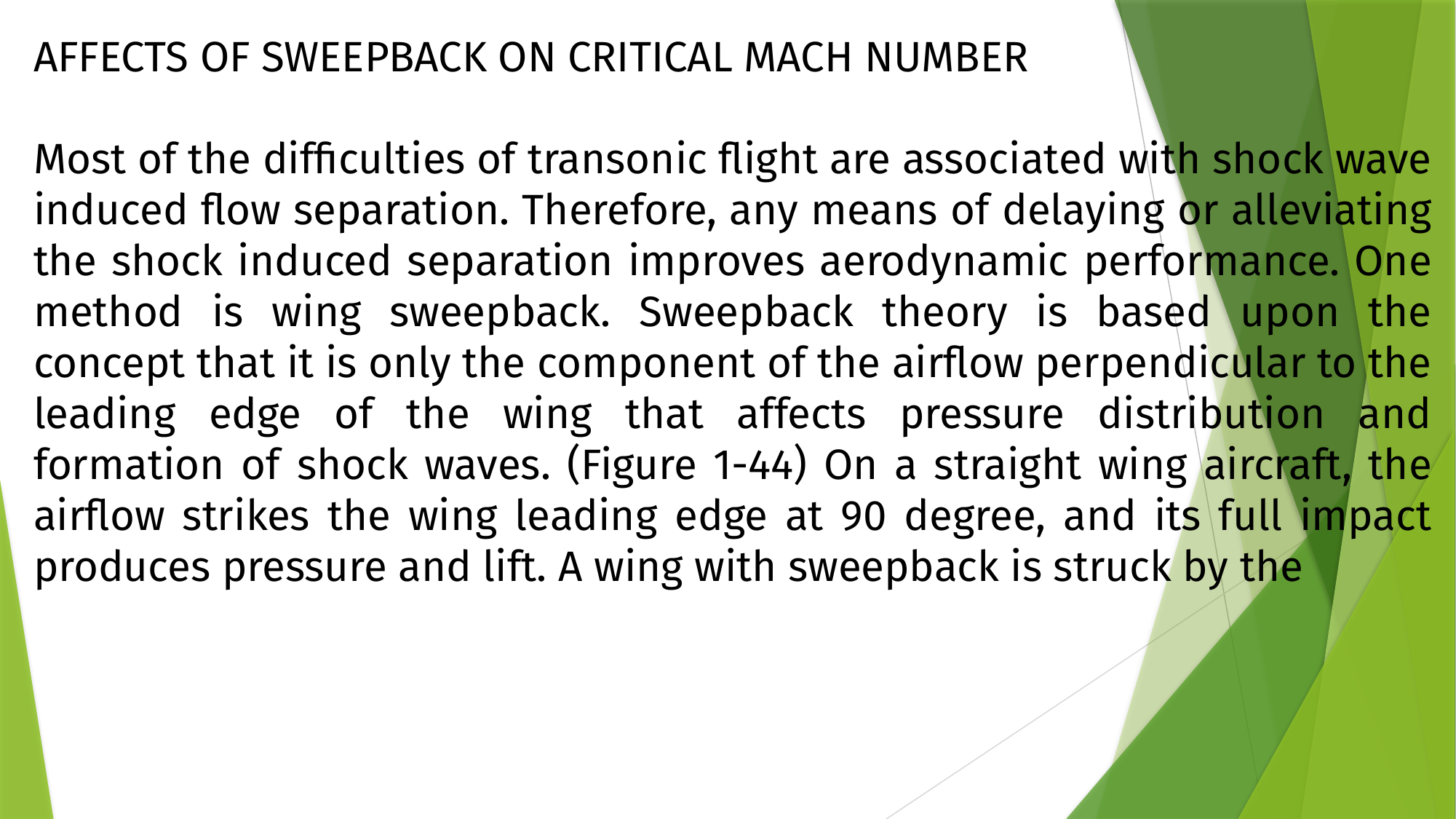

AFFECTS OF SWEEPBACK ON CRITICAL MACH NUMBER

Most of the difficulties of transonic flight are associated with shock wave induced flow separation. Therefore, any means of delaying or alleviating the shock induced separation improves aerodynamic performance. One method is wing sweepback. Sweepback theory is based upon the concept that it is only the component of the airflow perpendicular to the leading edge of the wing that affects pressure distribution and formation of shock waves. (Figure 1-44) On a straight wing aircraft, the airflow strikes the wing leading edge at 90 degree, and its full impact produces pressure and lift. A wing with sweepback is struck by the